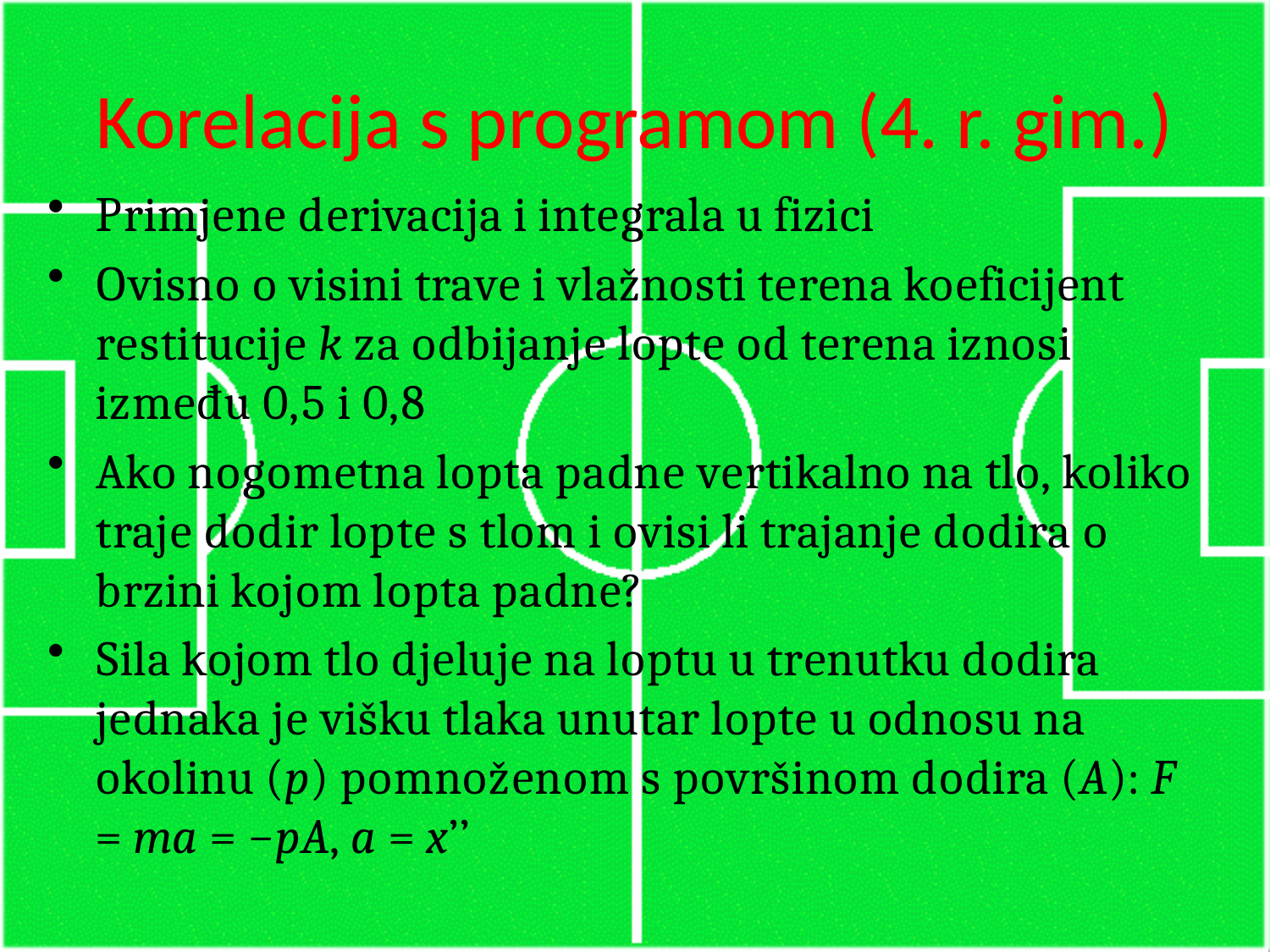

# Korelacija s programom (4. r. gim.)
Primjene derivacija i integrala u fizici
Ovisno o visini trave i vlažnosti terena koeficijent restitucije k za odbijanje lopte od terena iznosi između 0,5 i 0,8
Ako nogometna lopta padne vertikalno na tlo, koliko traje dodir lopte s tlom i ovisi li trajanje dodira o brzini kojom lopta padne?
Sila kojom tlo djeluje na loptu u trenutku dodira jednaka je višku tlaka unutar lopte u odnosu na okolinu (p) pomnoženom s površinom dodira (A): F = ma = −pA, a = x’’